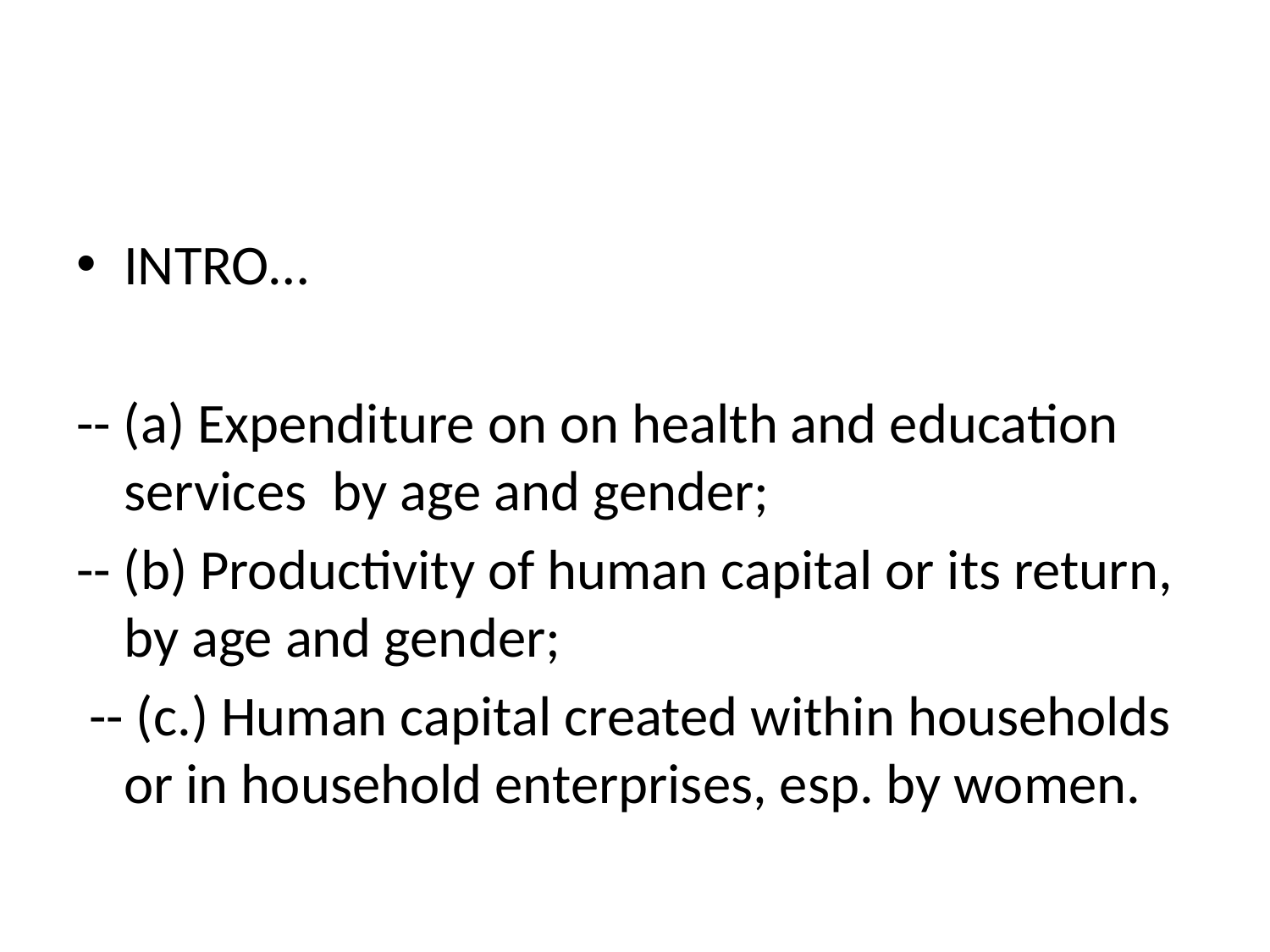

INTRO…

-- (a) Expenditure on on health and education services  by age and gender;
-- (b) Productivity of human capital or its return, by age and gender;
 -- (c.) Human capital created within households or in household enterprises, esp. by women.

#